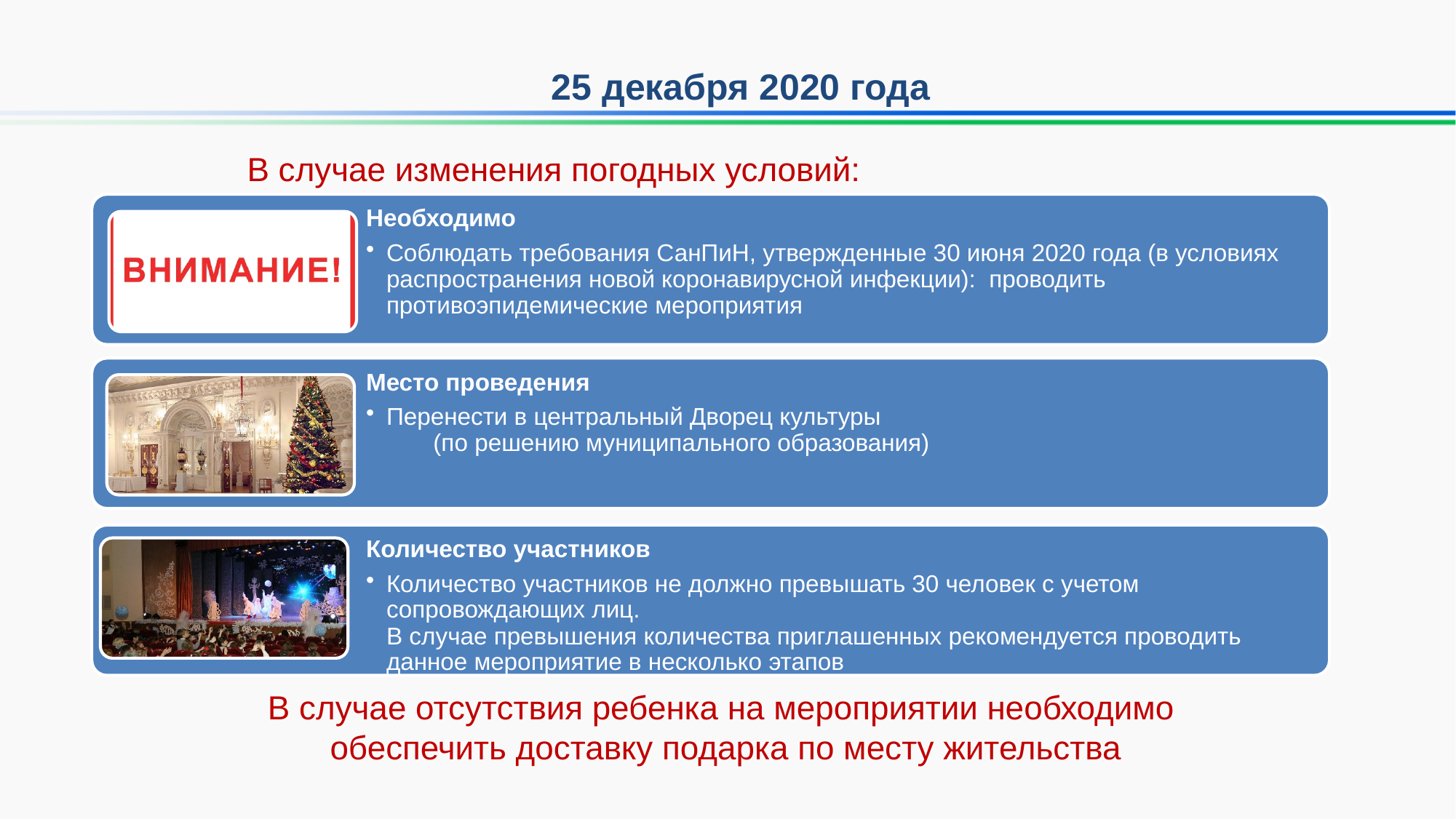

25 декабря 2020 года
В случае изменения погодных условий:
Необходимо
Соблюдать требования СанПиН, утвержденные 30 июня 2020 года (в условиях распространения новой коронавирусной инфекции):  проводить противоэпидемические мероприятия

Место проведения
Перенести в центральный Дворец культуры                                                                        (по решению муниципального образования)
Количество участников
Количество участников не должно превышать 30 человек с учетом сопровождающих лиц.
В случае превышения количества приглашенных рекомендуется проводить данное мероприятие в несколько этапов
В случае отсутствия ребенка на мероприятии необходимо
обеспечить доставку подарка по месту жительства